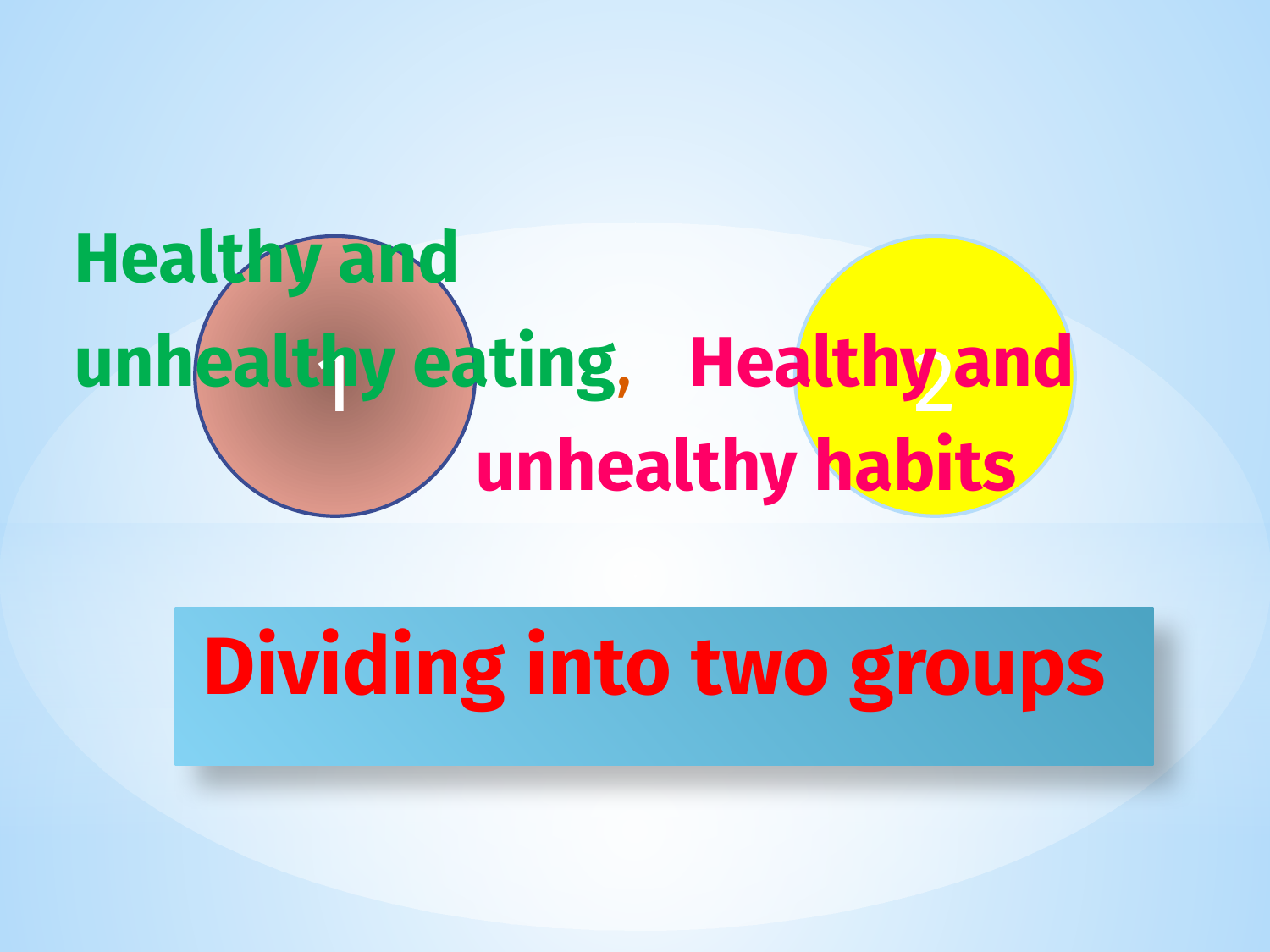

Healthy and
unhealthy eating,   Healthy and
                        unhealthy habits

1
2
# Dividing into two groups